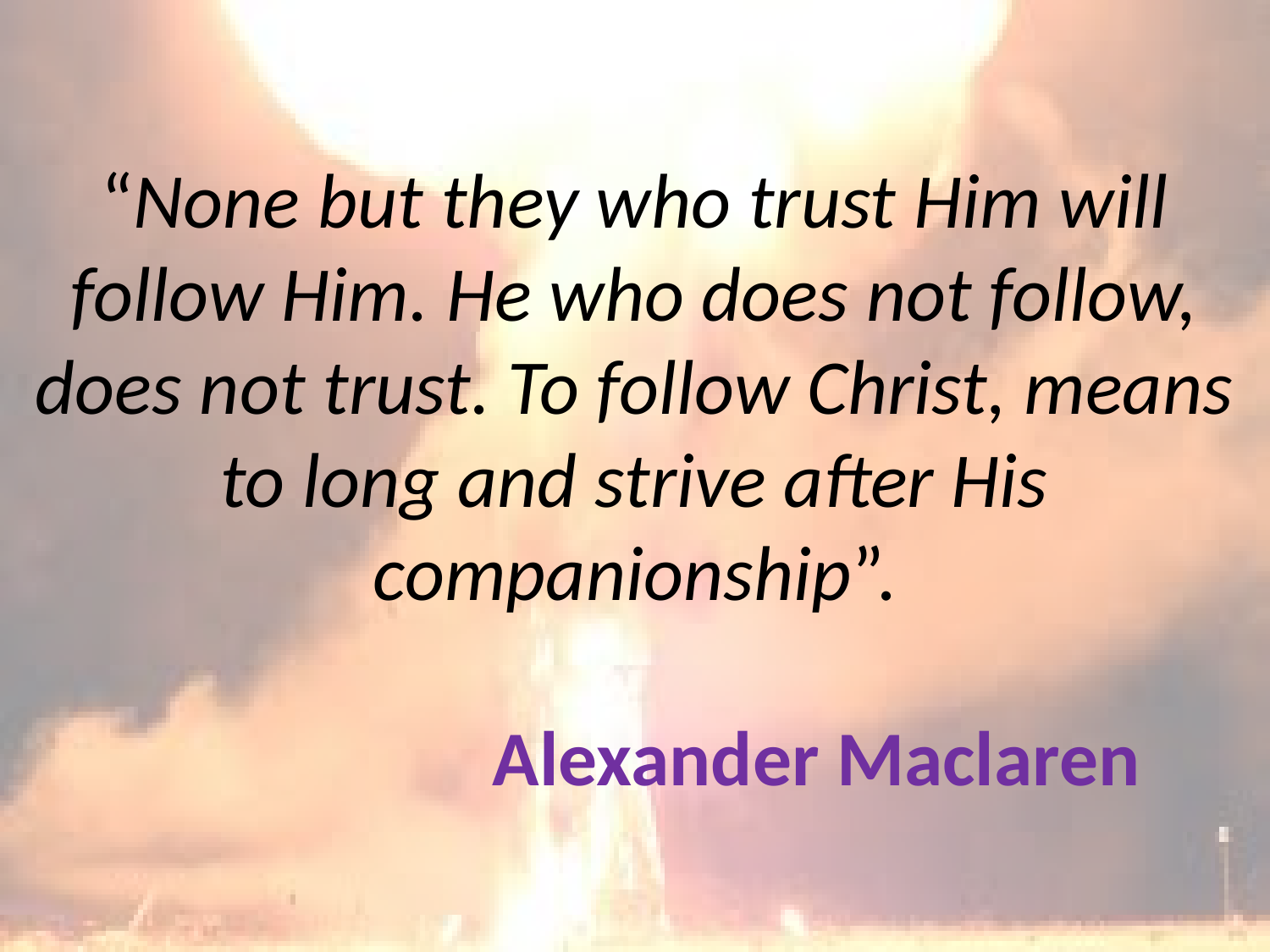

# “None but they who trust Him will follow Him. He who does not follow, does not trust. To follow Christ, means to long and strive after His companionship”. Alexander Maclaren